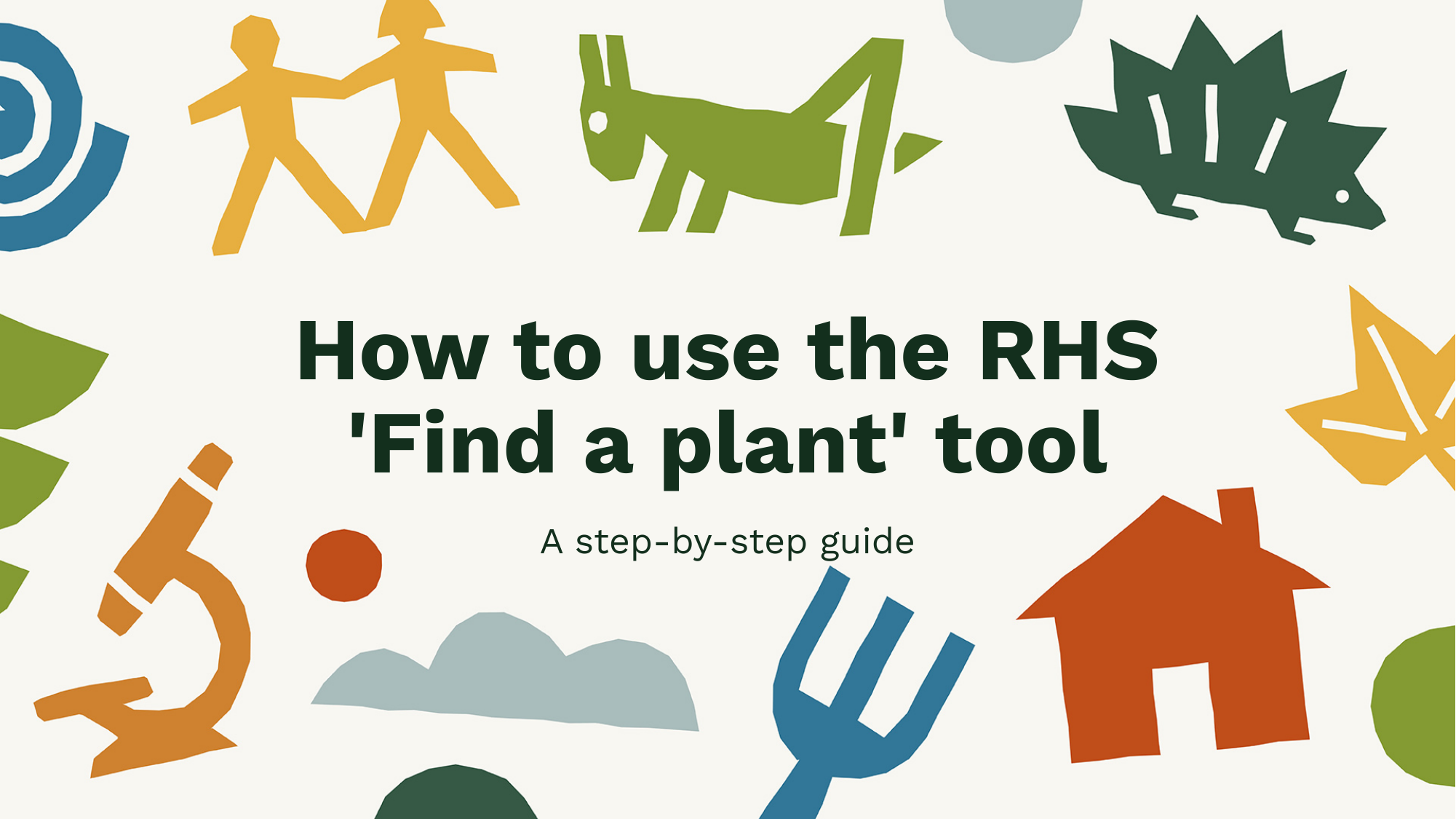

# How to use the RHS 'Find a plant' tool
A step-by-step guide